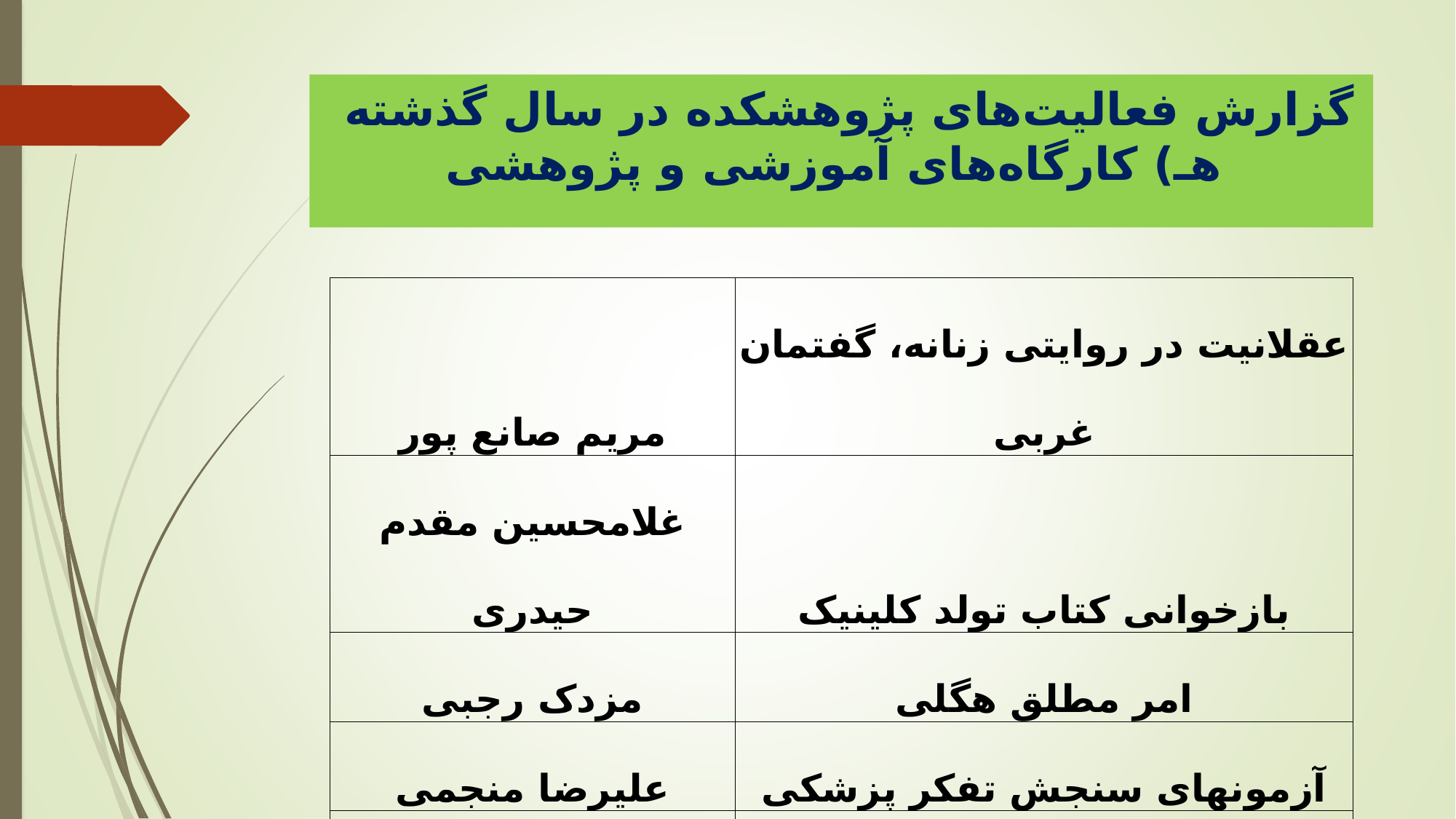

# گزارش فعالیت‌های پژوهشکده در سال گذشته هـ) کارگاه‌های آموزشی و پژوهشی
| مریم صانع پور | عقلانیت در روایتی زنانه، گفتمان غربی |
| --- | --- |
| غلامحسین مقدم حیدری | بازخوانی کتاب تولد کلینیک |
| مزدک رجبی | امر مطلق هگلی |
| علیرضا منجمی | آزمونهای سنجش تفکر پزشکی |
| علیرضا منجمی | مفاهیم و نظریه های قضاوت بالینی |